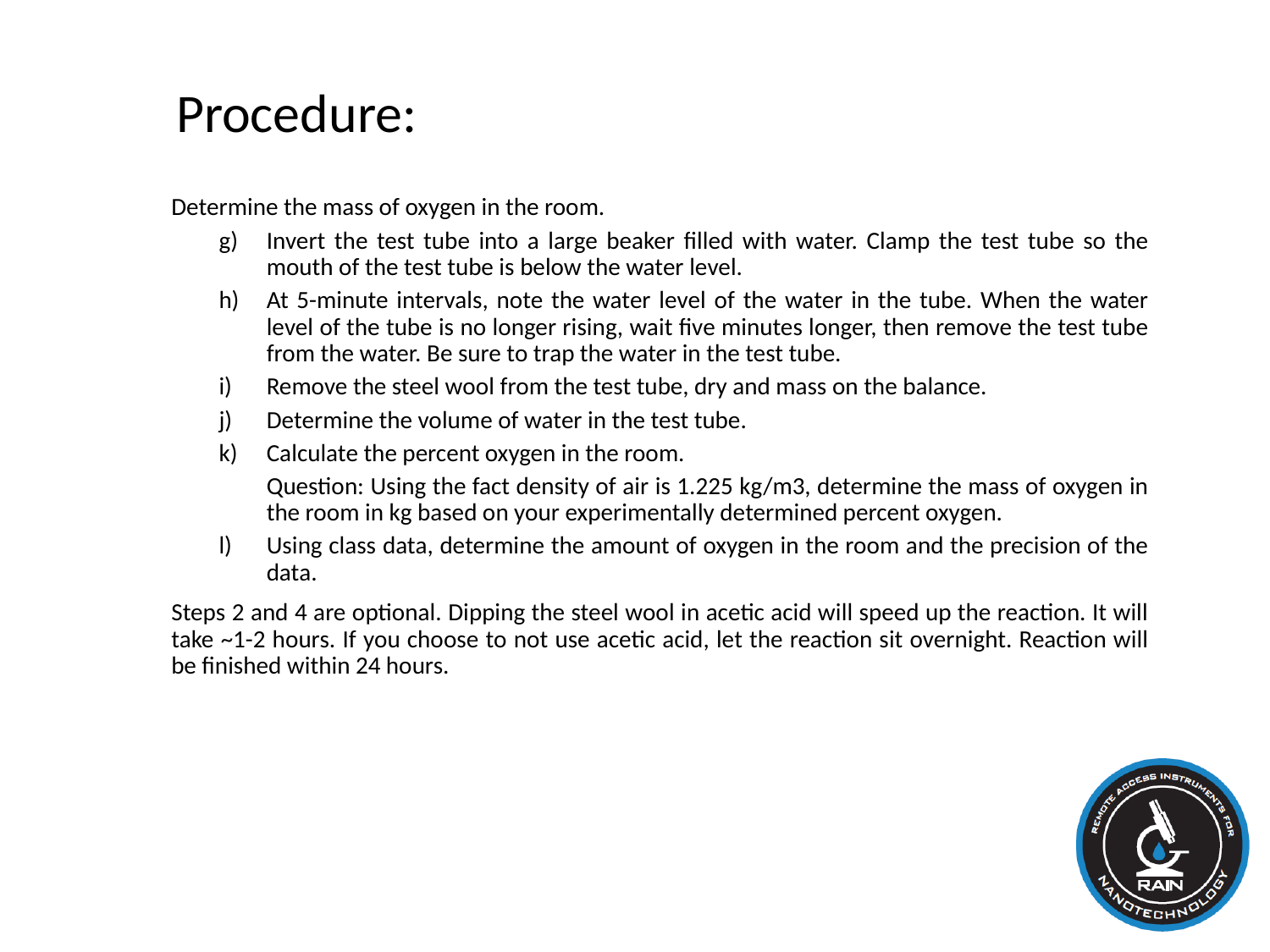

# Procedure:
Determine the mass of oxygen in the room.
Invert the test tube into a large beaker filled with water. Clamp the test tube so the mouth of the test tube is below the water level.
At 5-minute intervals, note the water level of the water in the tube. When the water level of the tube is no longer rising, wait five minutes longer, then remove the test tube from the water. Be sure to trap the water in the test tube.
Remove the steel wool from the test tube, dry and mass on the balance.
Determine the volume of water in the test tube.
Calculate the percent oxygen in the room.
Question: Using the fact density of air is 1.225 kg/m3, determine the mass of oxygen in the room in kg based on your experimentally determined percent oxygen.
Using class data, determine the amount of oxygen in the room and the precision of the data.
Steps 2 and 4 are optional. Dipping the steel wool in acetic acid will speed up the reaction. It will take ~1-2 hours. If you choose to not use acetic acid, let the reaction sit overnight. Reaction will be finished within 24 hours.